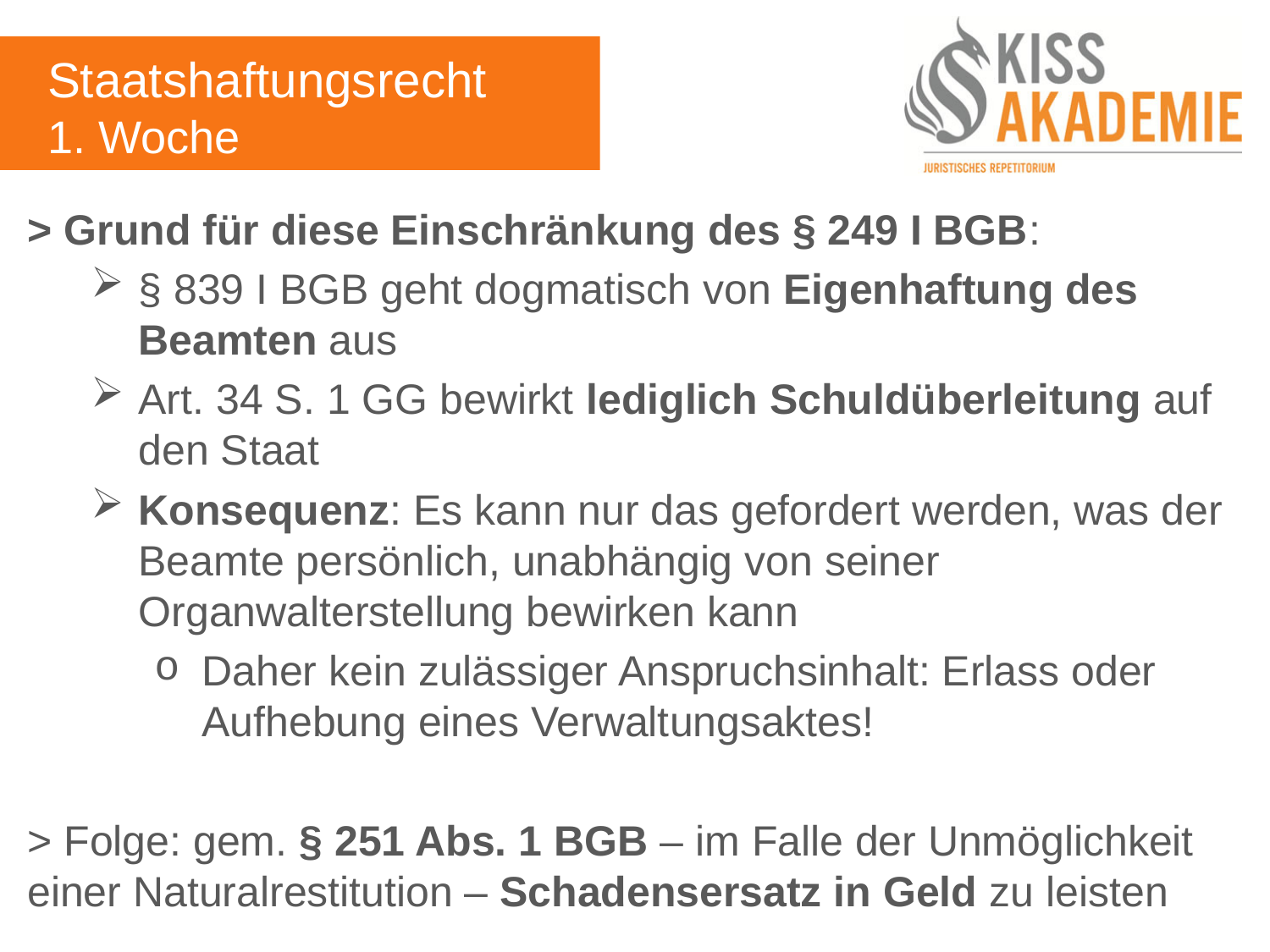

Staatshaftungsrecht
1. Woche
> Grund für diese Einschränkung des § 249 I BGB:
§ 839 I BGB geht dogmatisch von Eigenhaftung des Beamten aus
Art. 34 S. 1 GG bewirkt lediglich Schuldüberleitung auf den Staat
Konsequenz: Es kann nur das gefordert werden, was der Beamte persönlich, unabhängig von seiner Organwalterstellung bewirken kann
Daher kein zulässiger Anspruchsinhalt: Erlass oder Aufhebung eines Verwaltungsaktes!

> Folge: gem. § 251 Abs. 1 BGB – im Falle der Unmöglichkeit einer Naturalrestitution – Schadensersatz in Geld zu leisten